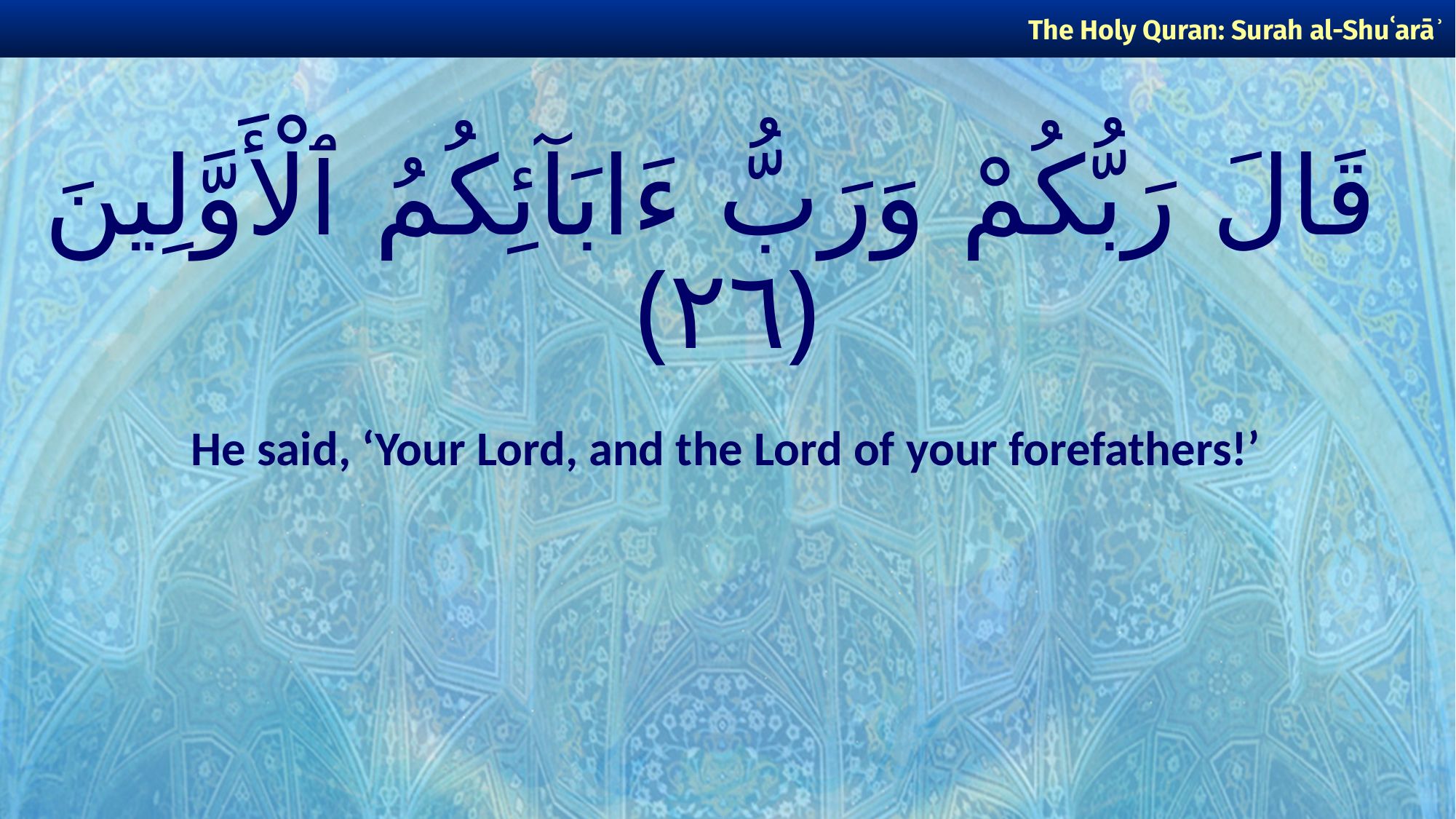

The Holy Quran: Surah al-Shuʿarāʾ
# قَالَ رَبُّكُمْ وَرَبُّ ءَابَآئِكُمُ ٱلْأَوَّلِينَ ﴿٢٦﴾
He said, ‘Your Lord, and the Lord of your forefathers!’